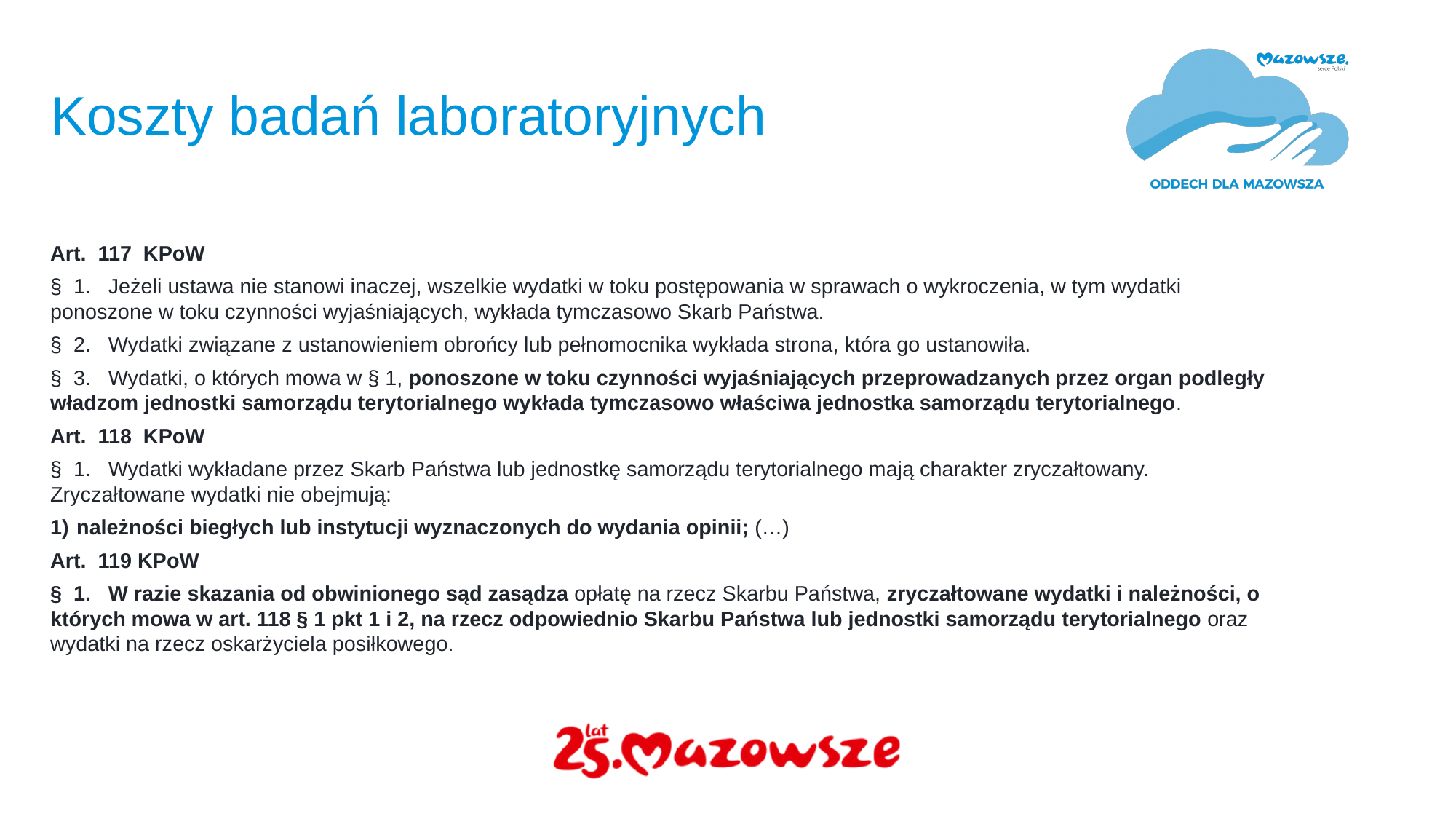

# Koszty badań laboratoryjnych
Art.  117  KPoW
§  1. 	Jeżeli ustawa nie stanowi inaczej, wszelkie wydatki w toku postępowania w sprawach o wykroczenia, w tym wydatki ponoszone w toku czynności wyjaśniających, wykłada tymczasowo Skarb Państwa.
§  2. 	Wydatki związane z ustanowieniem obrońcy lub pełnomocnika wykłada strona, która go ustanowiła.
§  3. 	Wydatki, o których mowa w § 1, ponoszone w toku czynności wyjaśniających przeprowadzanych przez organ podległy władzom jednostki samorządu terytorialnego wykłada tymczasowo właściwa jednostka samorządu terytorialnego.
Art.  118  KPoW
§  1. 	Wydatki wykładane przez Skarb Państwa lub jednostkę samorządu terytorialnego mają charakter zryczałtowany. Zryczałtowane wydatki nie obejmują:
należności biegłych lub instytucji wyznaczonych do wydania opinii; (…)
Art.  119 KPoW
§  1. 	W razie skazania od obwinionego sąd zasądza opłatę na rzecz Skarbu Państwa, zryczałtowane wydatki i należności, o których mowa w art. 118 § 1 pkt 1 i 2, na rzecz odpowiednio Skarbu Państwa lub jednostki samorządu terytorialnego oraz wydatki na rzecz oskarżyciela posiłkowego.